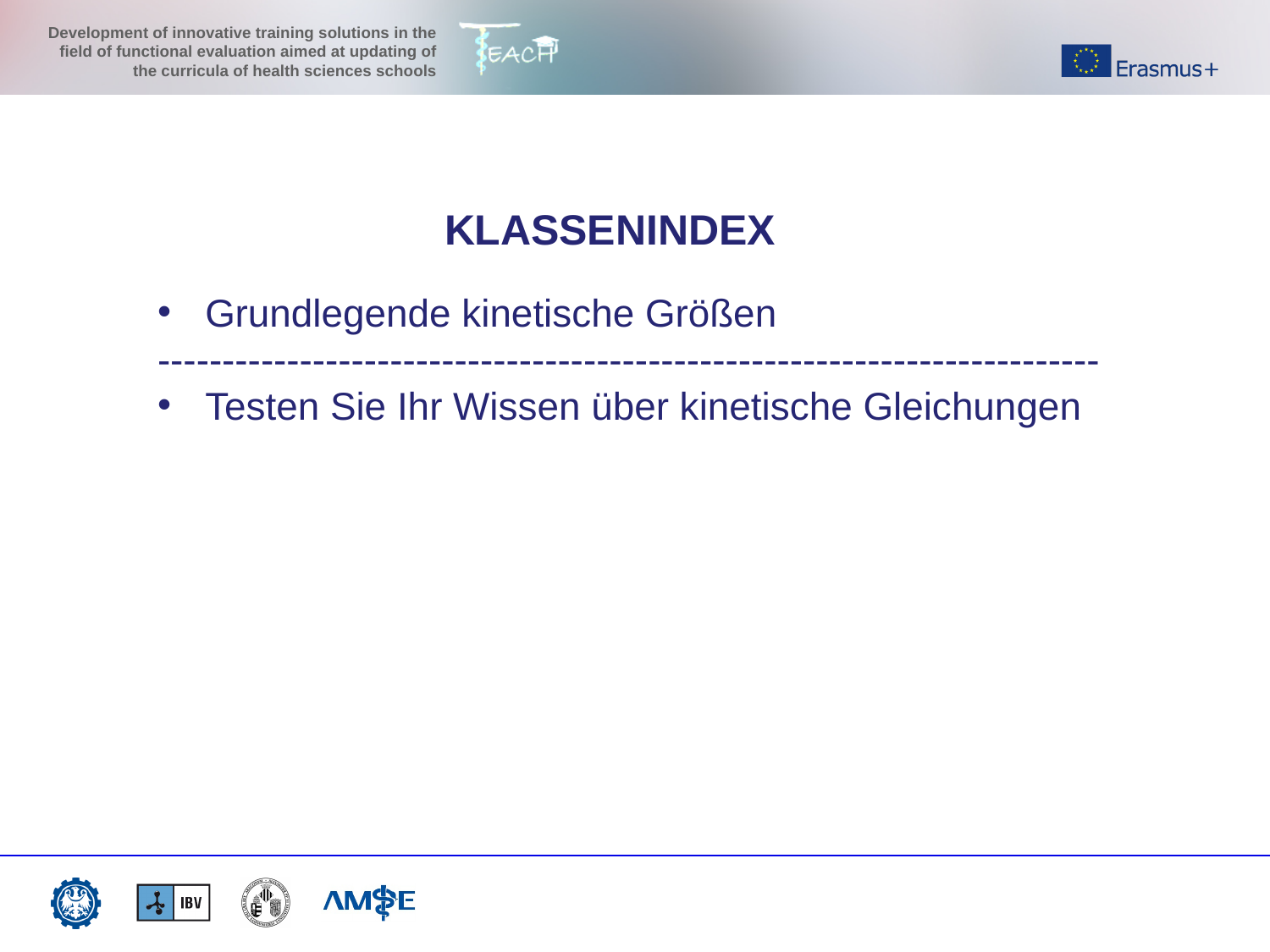

KLASSENINDEX
Grundlegende kinetische Größen
-------------------------------------------------------------------------
Testen Sie Ihr Wissen über kinetische Gleichungen